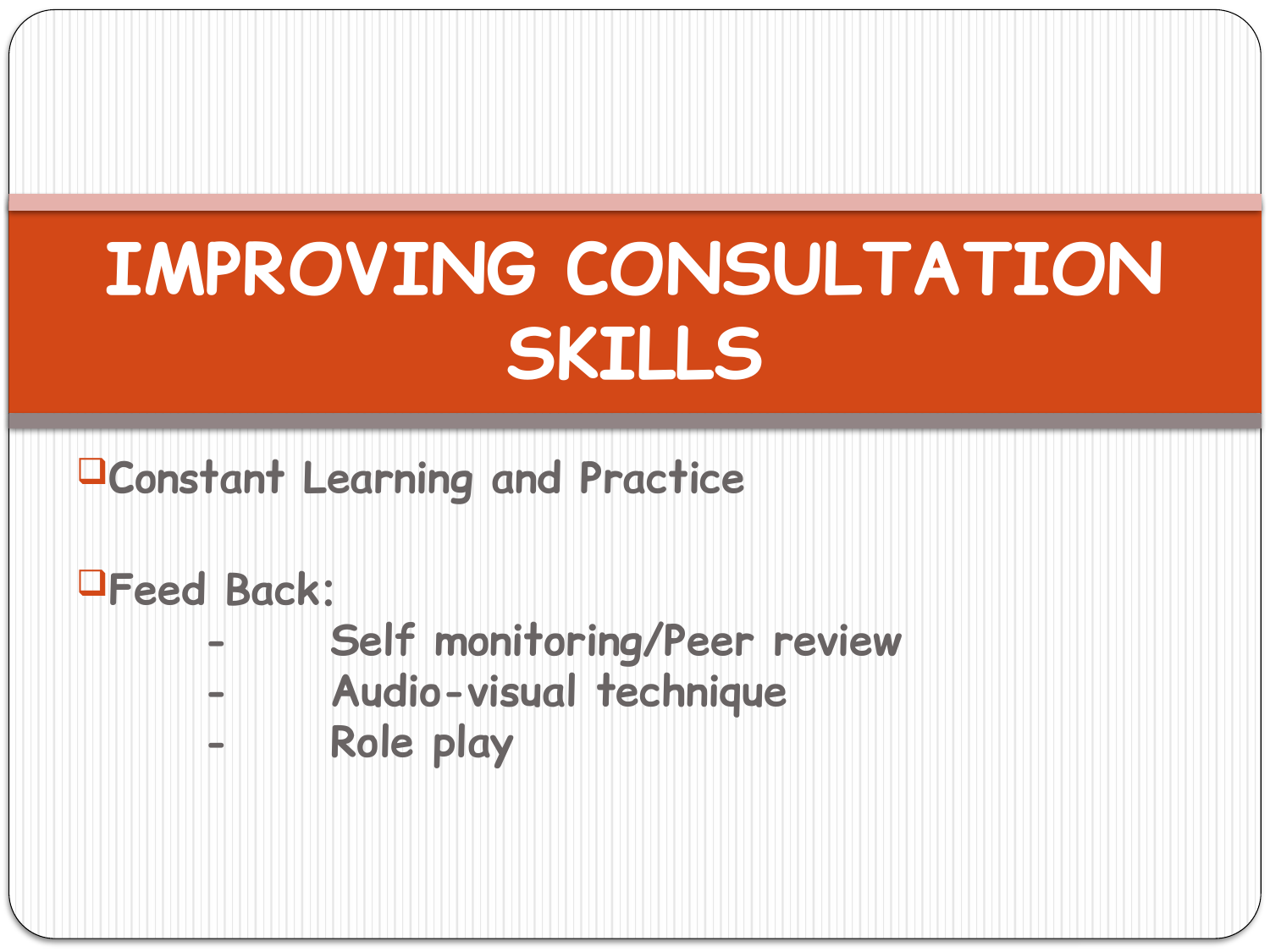

# IMPROVING CONSULTATION SKILLS
Constant Learning and Practice
Feed Back:
	-	Self monitoring/Peer review
	-	Audio-visual technique
	-	Role play